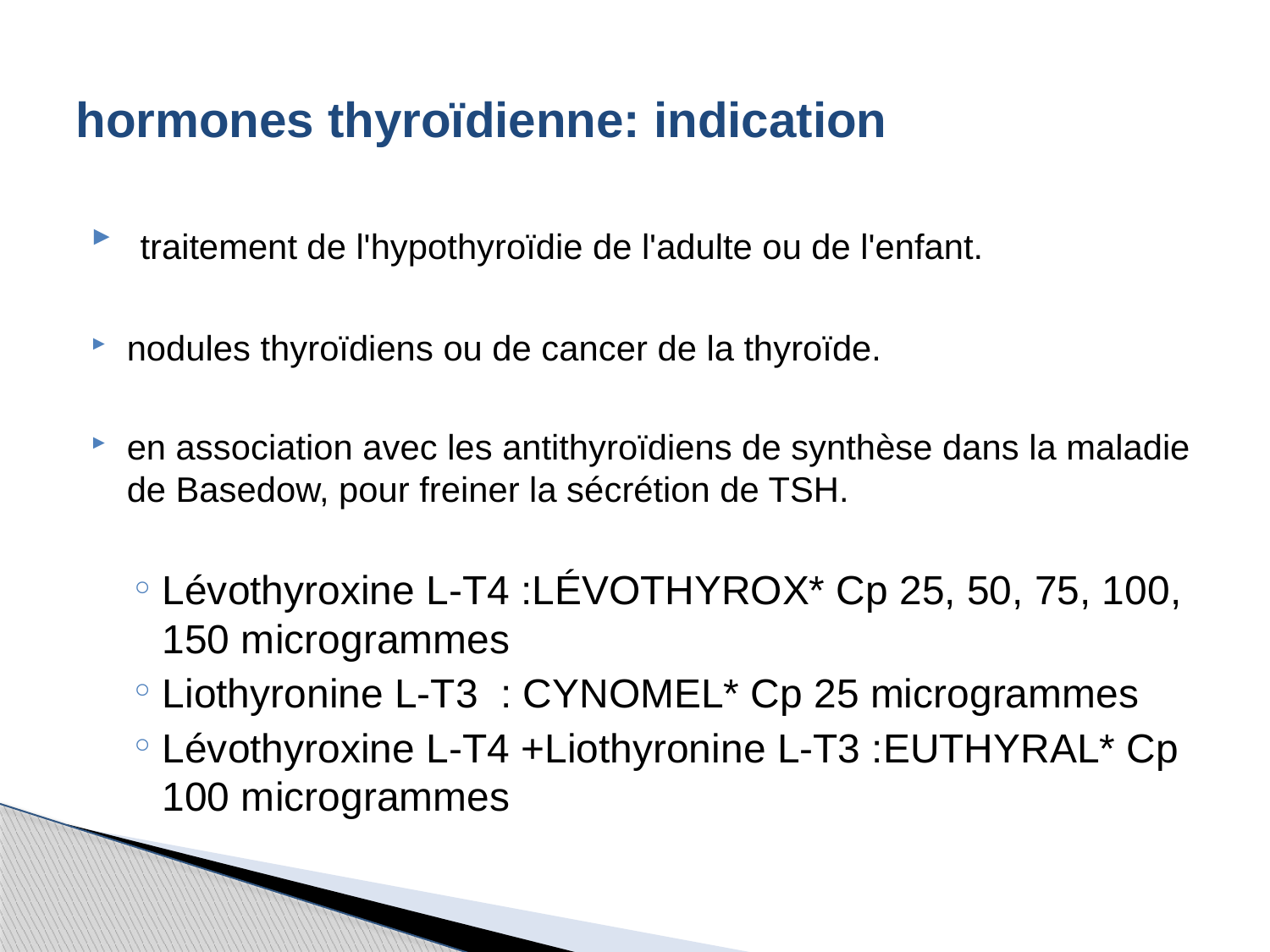

# hormones thyroïdienne: indication
 traitement de l'hypothyroïdie de l'adulte ou de l'enfant.

nodules thyroïdiens ou de cancer de la thyroïde.

en association avec les antithyroïdiens de synthèse dans la maladie de Basedow, pour freiner la sécrétion de TSH.

Lévothyroxine L-T4 :LÉVOTHYROX* Cp 25, 50, 75, 100, 150 microgrammes
Liothyronine L-T3  : CYNOMEL* Cp 25 microgrammes
Lévothyroxine L-T4 +Liothyronine L-T3 :EUTHYRAL* Cp 100 microgrammes